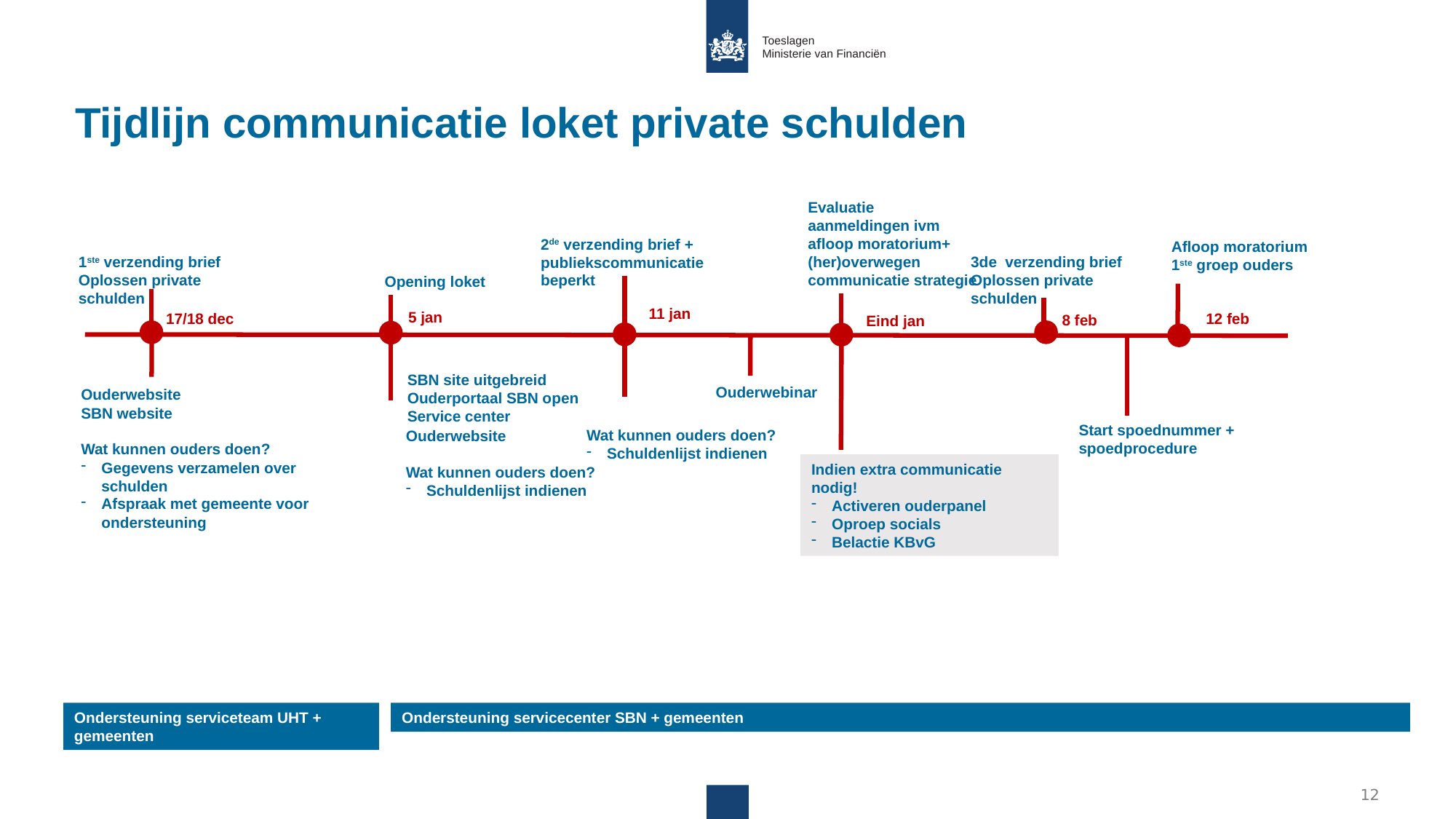

Tijdlijn communicatie loket private schulden
Evaluatie aanmeldingen ivm afloop moratorium+ (her)overwegen communicatie strategie
2de verzending brief + publiekscommunicatie beperkt
Afloop moratorium
1ste groep ouders
1ste verzending brief
Oplossen private schulden
3de  verzending brief
Oplossen private schulden

Opening loket

 11 jan
5 jan
 17/18 dec
 12 feb
8 feb
Eind jan

SBN site uitgebreid
Ouderportaal SBN open
Service center
Ouderwebinar
Ouderwebsite
SBN website

Wat kunnen ouders doen?
Gegevens verzamelen over schulden
Afspraak met gemeente voor ondersteuning
Start spoednummer +
spoedprocedure
Wat kunnen ouders doen?
Schuldenlijst indienen
Ouderwebsite

Wat kunnen ouders doen?
Schuldenlijst indienen
Indien extra communicatie nodig!
Activeren ouderpanel
Oproep socials
Belactie KBvG
Ondersteuning servicecenter SBN + gemeenten
Ondersteuning serviceteam UHT + gemeenten